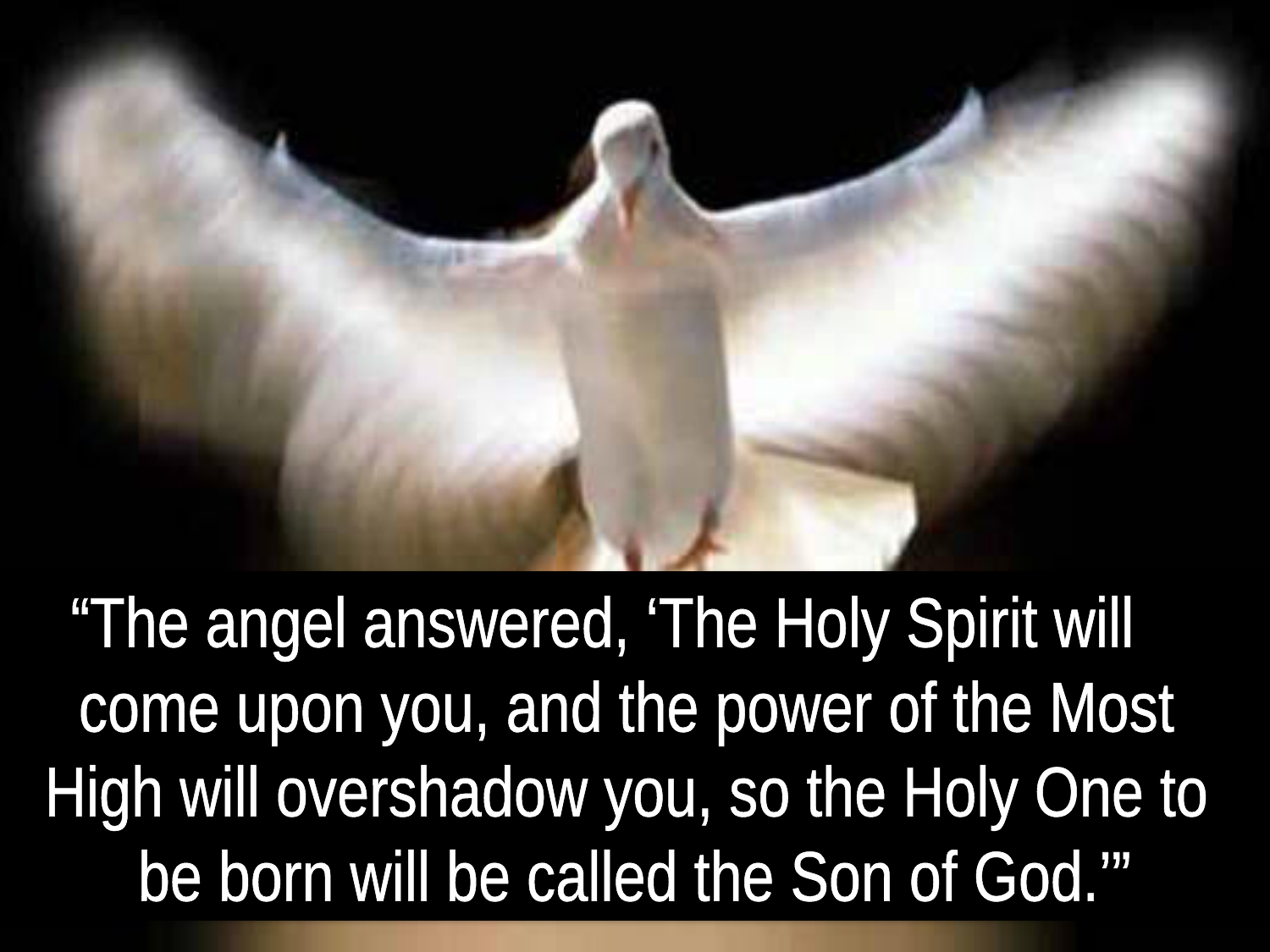

“The angel answered, ‘The Holy Spirit will     come upon you, and the power of the Most  High will overshadow you, so the Holy One to  be born will be called the Son of God.’”